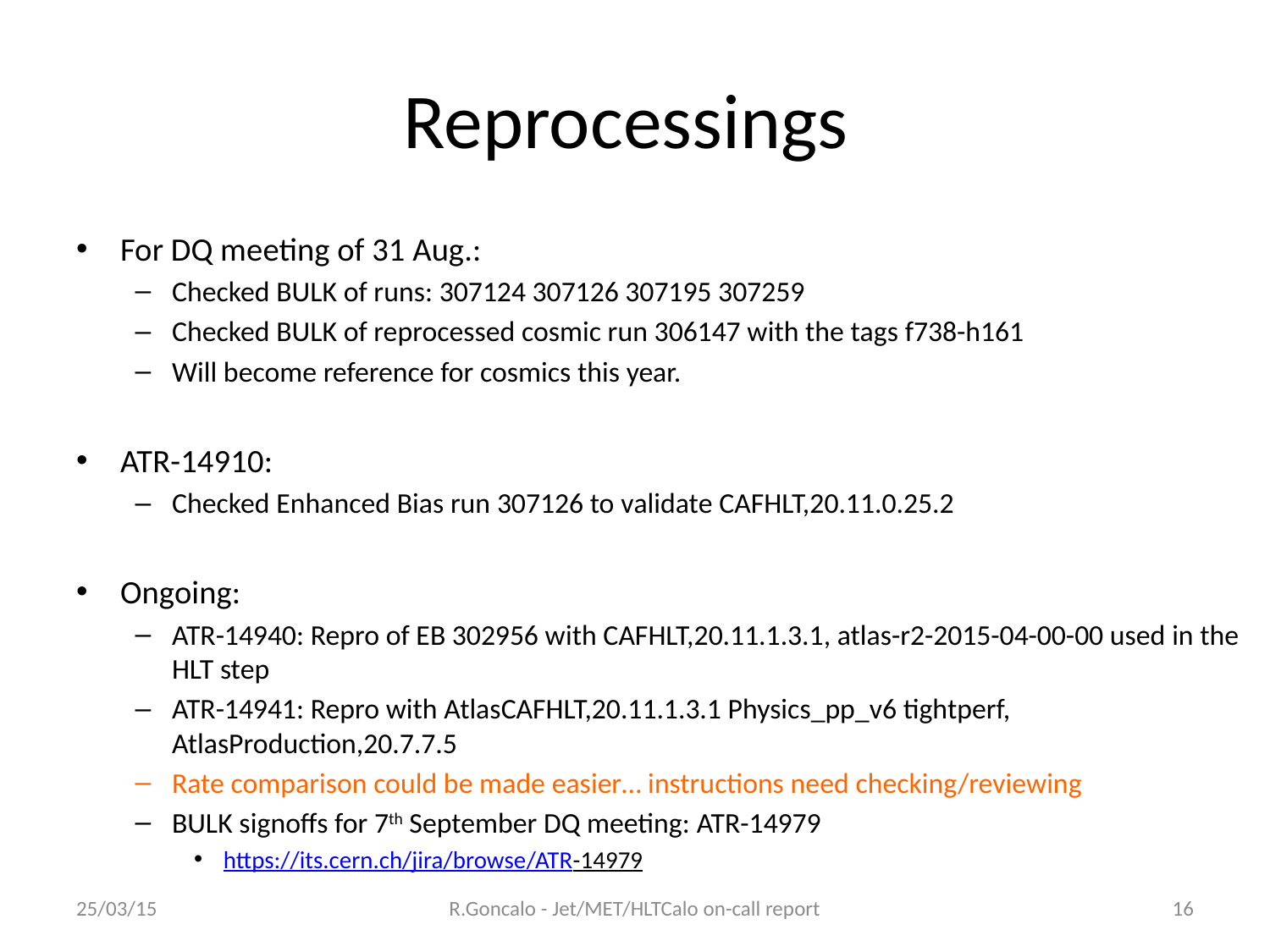

# Reprocessings
For DQ meeting of 31 Aug.:
Checked BULK of runs: 307124 307126 307195 307259
Checked BULK of reprocessed cosmic run 306147 with the tags f738-h161
Will become reference for cosmics this year.

ATR-14910:
Checked Enhanced Bias run 307126 to validate CAFHLT,20.11.0.25.2

Ongoing:
ATR-14940: Repro of EB 302956 with CAFHLT,20.11.1.3.1, atlas-r2-2015-04-00-00 used in the HLT step
ATR-14941: Repro with AtlasCAFHLT,20.11.1.3.1 Physics_pp_v6 tightperf, AtlasProduction,20.7.7.5
Rate comparison could be made easier… instructions need checking/reviewing
BULK signoffs for 7th September DQ meeting: ATR-14979
https://its.cern.ch/jira/browse/ATR-14979
25/03/15
R.Goncalo - Jet/MET/HLTCalo on-call report
16